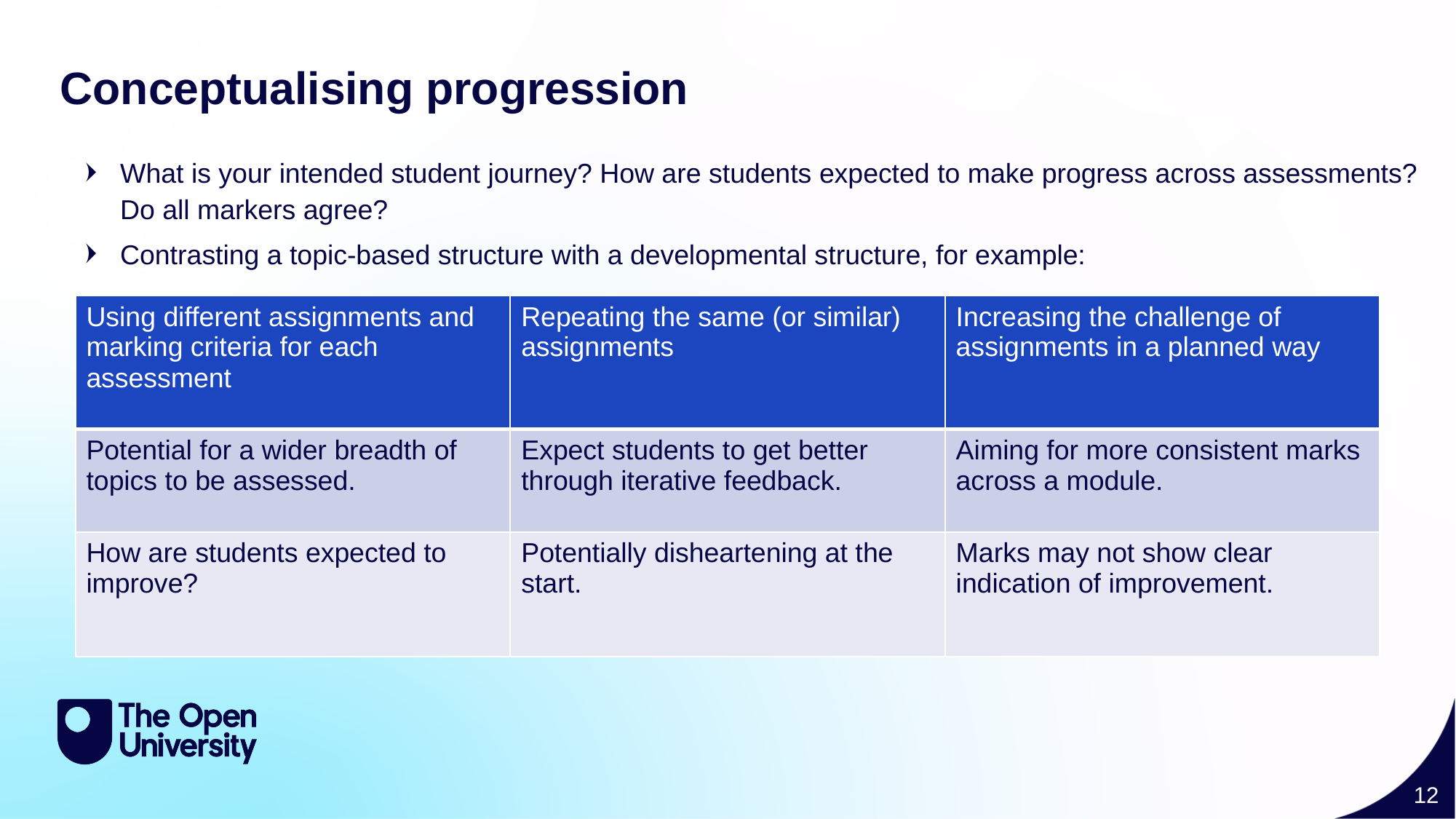

Conceptualising progression
What is your intended student journey? How are students expected to make progress across assessments? Do all markers agree?
Contrasting a topic-based structure with a developmental structure, for example:

| Using different assignments and marking criteria for each assessment | Repeating the same (or similar) assignments | Increasing the challenge of assignments in a planned way |
| --- | --- | --- |
| Potential for a wider breadth of topics to be assessed. | Expect students to get better through iterative feedback. | Aiming for more consistent marks across a module. |
| How are students expected to improve? | Potentially disheartening at the start. | Marks may not show clear indication of improvement. |